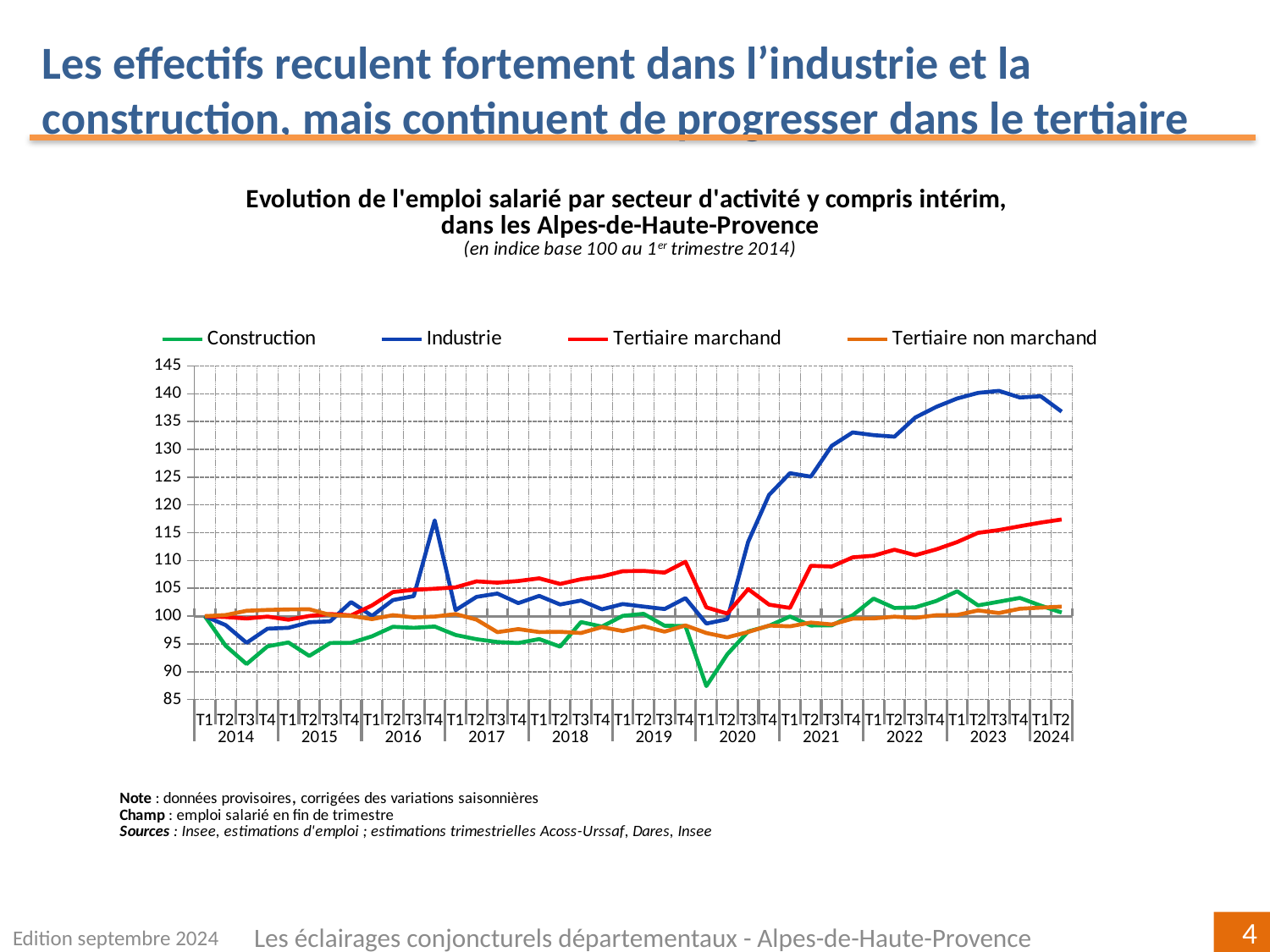

Les effectifs reculent fortement dans l’industrie et la construction, mais continuent de progresser dans le tertiaire

### Chart

| Category | Construction  | Industrie  | Tertiaire marchand  | Tertiaire non marchand  |
|---|---|---|---|---|
| T1 | 100.0 | 100.0 | 100.0 | 100.0 |
| T2 | 94.6673787024432 | 98.38554512718848 | 99.84590773404824 | 100.20001218366636 |
| T3 | 91.38794970570014 | 95.20581361293782 | 99.57613252439144 | 100.96774960297354 |
| T4 | 94.5643540241667 | 97.75300145515874 | 99.92790987741833 | 101.12234266629531 |
| T1 | 95.26602229179531 | 97.89974819000327 | 99.35808248985619 | 101.20459372069274 |
| T2 | 92.85040931349494 | 98.90439866697851 | 100.02960111160446 | 101.2342076421746 |
| T3 | 95.1663175645248 | 99.07554189446293 | 100.382595844747 | 100.22166876029459 |
| T4 | 95.20658479036949 | 102.53570113132461 | 100.13509691702518 | 100.04066508421666 |
| T1 | 96.37008667079854 | 100.04711072925112 | 101.93068895959219 | 99.4673549317277 |
| T2 | 98.08694716283475 | 102.88988052958292 | 104.33576676697231 | 100.17796203003071 |
| T3 | 97.90133241857107 | 103.60884745456376 | 104.7427801436537 | 99.78901498982758 |
| T4 | 98.13227707027208 | 117.22716275194232 | 104.92710748944309 | 99.92039739098375 |
| T1 | 96.61684450103878 | 101.08372485024996 | 105.18226271772618 | 100.3693552954972 |
| T2 | 95.85522357802927 | 103.46480693733682 | 106.25774558457812 | 99.37170092082141 |
| T3 | 95.35163053361161 | 104.06321294711813 | 106.03031187798624 | 97.12032690773349 |
| T4 | 95.16811344676974 | 102.33984757393317 | 106.32103055097846 | 97.67790707959189 |
| T1 | 95.8766382422335 | 103.64826020240778 | 106.79510443002759 | 97.13824019865683 |
| T2 | 94.50896427746159 | 102.09560800110151 | 105.79480602644642 | 97.1788366629058 |
| T3 | 98.93646530483123 | 102.80651174945092 | 106.63713013561078 | 96.96608132141924 |
| T4 | 98.12921203477735 | 101.22377422937785 | 107.13792153975564 | 98.03506050618455 |
| T1 | 100.05720740358446 | 102.17746525044542 | 108.08182203357816 | 97.31300511445998 |
| T2 | 100.42001763814343 | 101.71998044557498 | 108.14134112182512 | 98.18384846447067 |
| T3 | 98.27652046300626 | 101.28270787742892 | 107.82814760588298 | 97.21057375569751 |
| T4 | 98.2274050640335 | 103.23795174083573 | 109.77831547870261 | 98.33340557129796 |
| T1 | 87.42447121134661 | 98.66247982282587 | 101.58016404123732 | 96.9670375371705 |
| T2 | 93.13358843541026 | 99.44949298106232 | 100.46351939296896 | 96.18847311184511 |
| T3 | 97.24219062307482 | 113.36343423822457 | 104.86595334238133 | 97.14705596465946 |
| T4 | 98.26445549383877 | 121.7957506460483 | 102.07302241697155 | 98.30955000983089 |
| T1 | 99.94556228957097 | 125.70486357452776 | 101.48230267130916 | 98.17216535108888 |
| T2 | 98.31572331934584 | 125.08441078932921 | 109.05295622311083 | 98.84475340398163 |
| T3 | 98.3538965877888 | 130.62959413463605 | 108.92304273217196 | 98.50227334848806 |
| T4 | 100.15825799425544 | 133.04408016334622 | 110.57156030908735 | 99.5464411426079 |
| T1 | 103.15916749089263 | 132.55513804782981 | 110.8659562209245 | 99.59503457233146 |
| T2 | 101.465833580705 | 132.27638754010803 | 111.9509489041992 | 99.90987228921917 |
| T3 | 101.58822082955217 | 135.73375294507954 | 110.96708775361289 | 99.69004418745551 |
| T4 | 102.72444966456145 | 137.63413879418786 | 112.00854102981765 | 100.16271163263224 |
| T1 | 104.47901823418174 | 139.14849054003534 | 113.3221861055984 | 100.2104682612056 |
| T2 | 101.94005044994812 | 140.15024043092527 | 114.98241508922717 | 101.0310902724955 |
| T3 | 102.6045262698392 | 140.5193234972813 | 115.47881998757663 | 100.56541155542011 |
| T4 | 103.28698381163966 | 139.325343582933 | 116.16848015109585 | 101.33640351637072 |
| T1 | 101.89619099748248 | 139.54654902487832 | 116.83080849452585 | 101.53521895117679 |
| T2 | 100.65503464382135 | 136.7843289920434 | 117.3871108025496 | 101.70827697815135 |
Edition septembre 2024
Les éclairages conjoncturels départementaux - Alpes-de-Haute-Provence
4